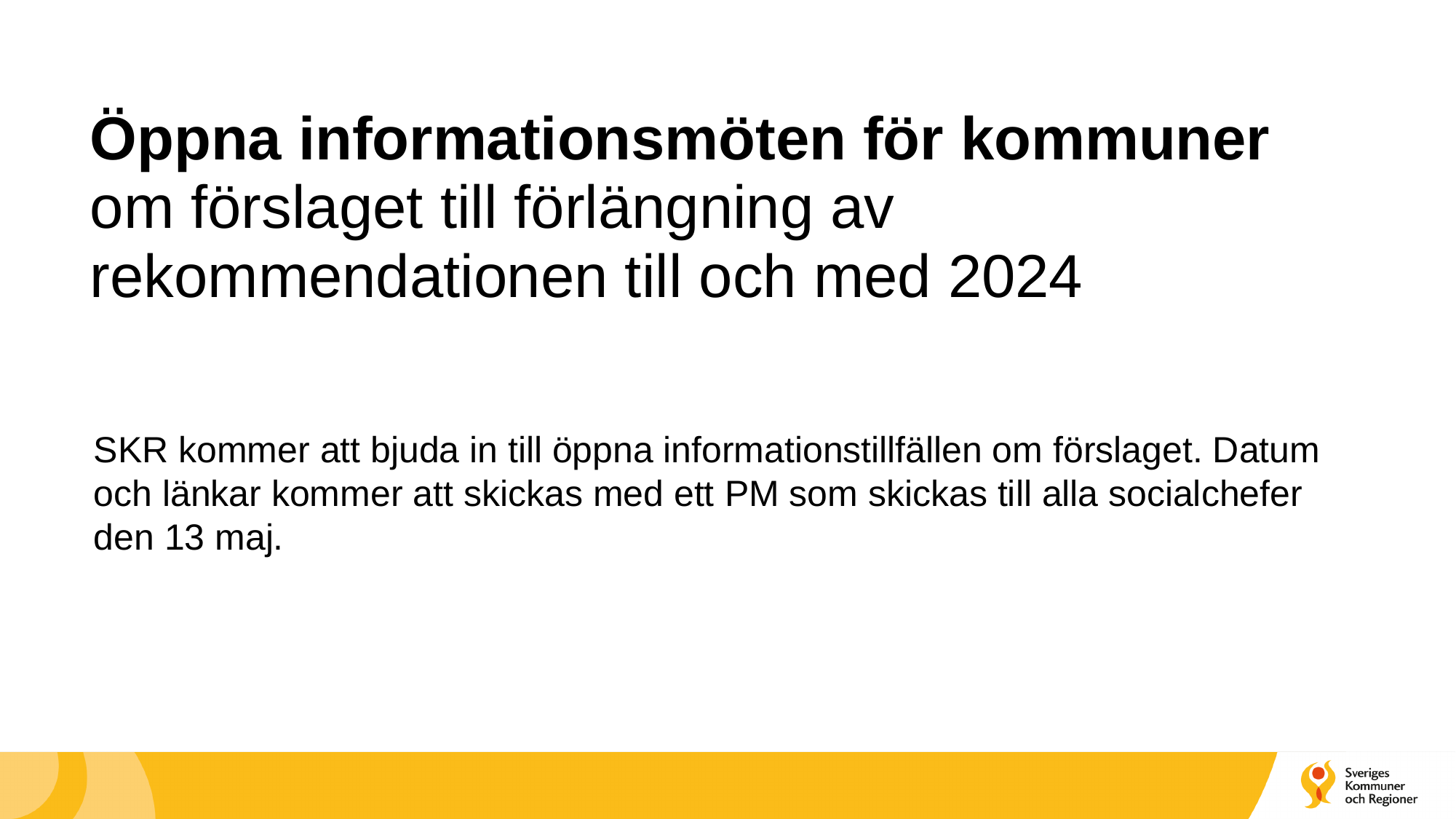

# Öppna informationsmöten för kommuner om förslaget till förlängning av rekommendationen till och med 2024
SKR kommer att bjuda in till öppna informationstillfällen om förslaget. Datum och länkar kommer att skickas med ett PM som skickas till alla socialchefer den 13 maj.